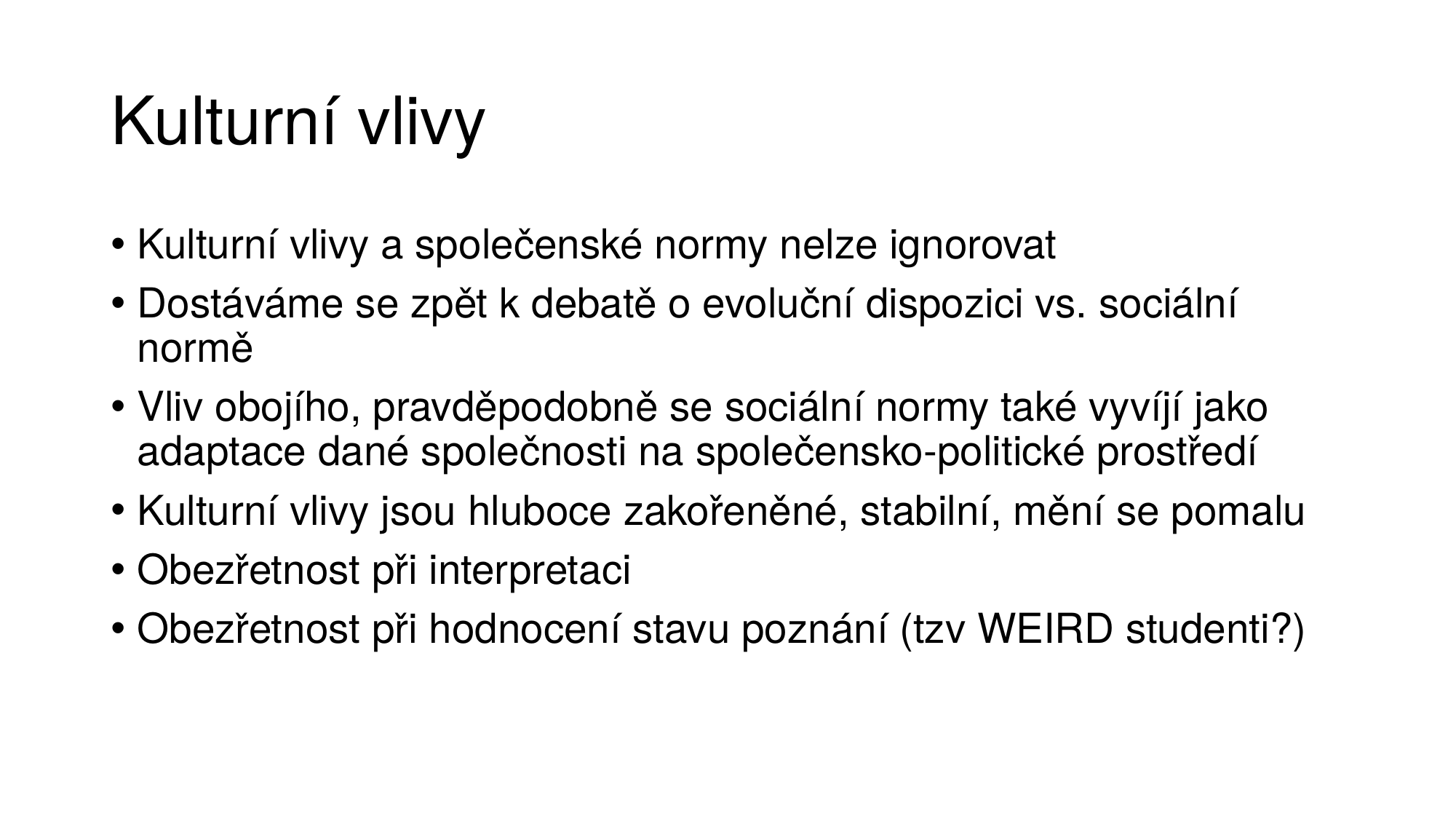

# Kulturní vlivy
Kulturní vlivy a společenské normy nelze ignorovat
Dostáváme se zpět k debatě o evoluční dispozici vs. sociální normě
Vliv obojího, pravděpodobně se sociální normy také vyvíjí jako adaptace dané společnosti na společensko-politické prostředí
Kulturní vlivy jsou hluboce zakořeněné, stabilní, mění se pomalu
Obezřetnost při interpretaci
Obezřetnost při hodnocení stavu poznání (tzv WEIRD studenti?)